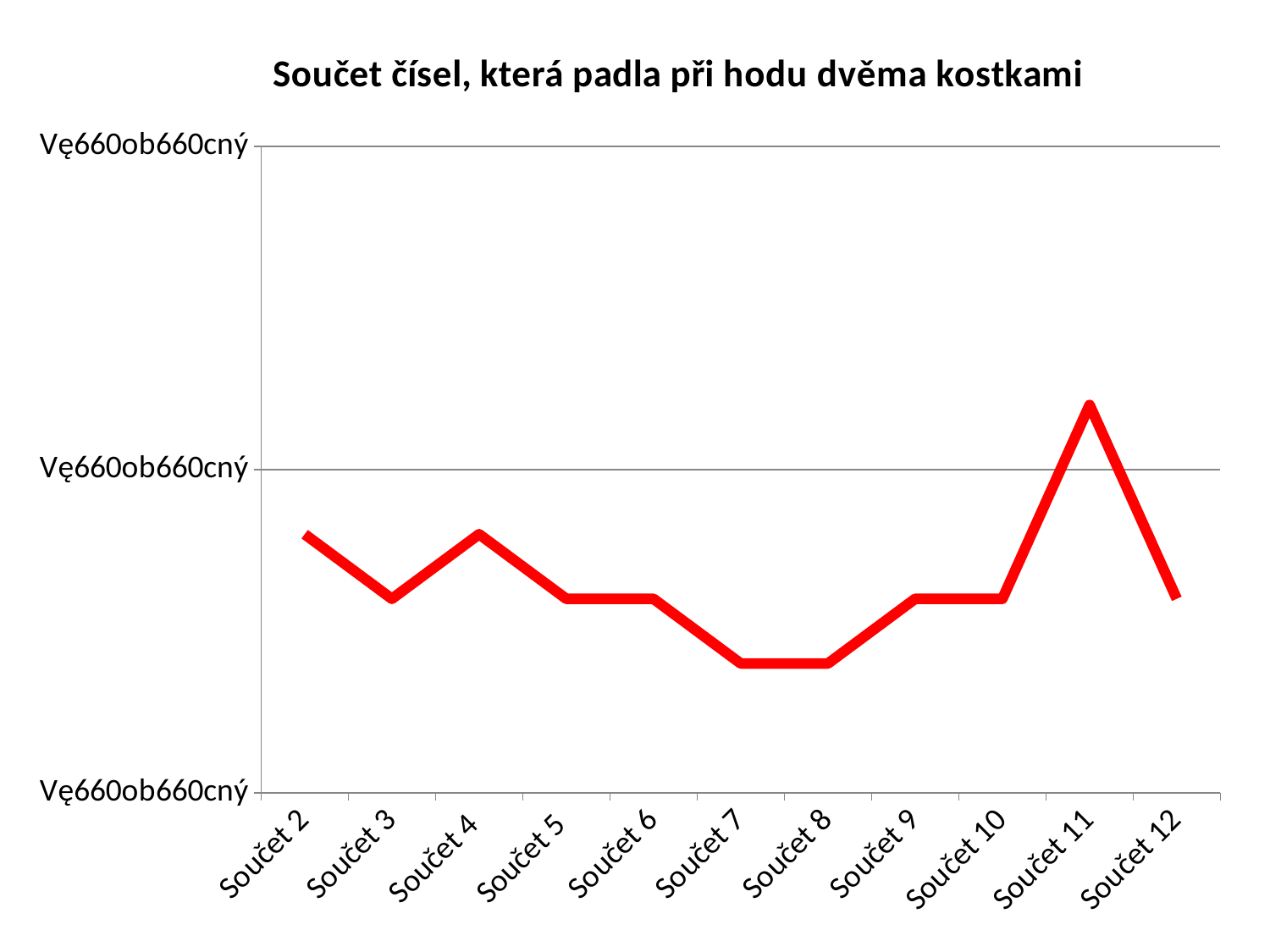

### Chart: Součet čísel, která padla při hodu dvěma kostkami

| Category | Řada 1 |
|---|---|
| Součet 2 | 4.0 |
| Součet 3 | 3.0 |
| Součet 4  | 4.0 |
| Součet 5  | 3.0 |
| Součet 6 | 3.0 |
| Součet 7 | 2.0 |
| Součet 8 | 2.0 |
| Součet 9 | 3.0 |
| Součet 10 | 3.0 |
| Součet 11 | 6.0 |
| Součet 12 | 3.0 |